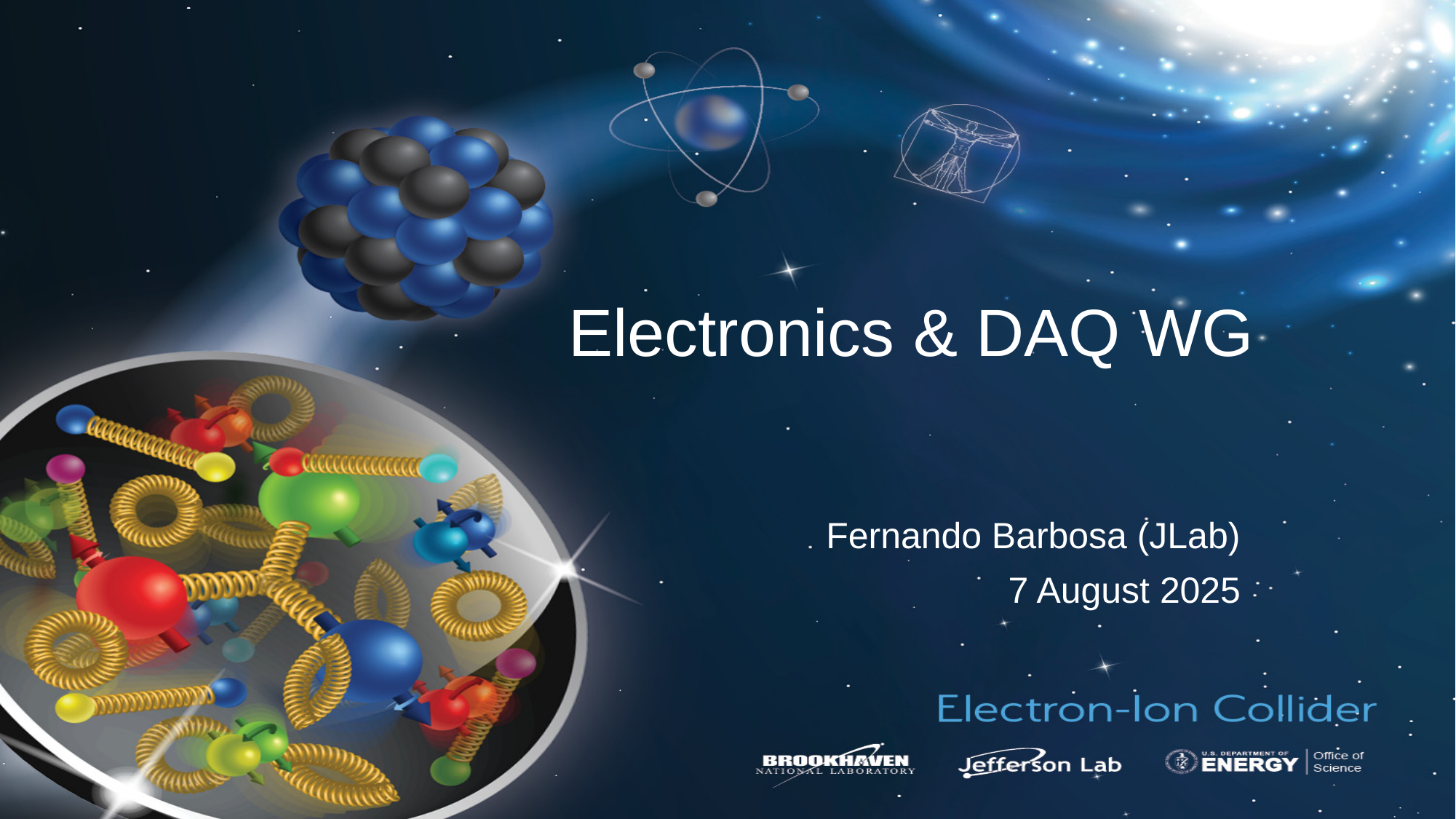

# Electronics & DAQ WG
Fernando Barbosa (JLab)
7 August 2025